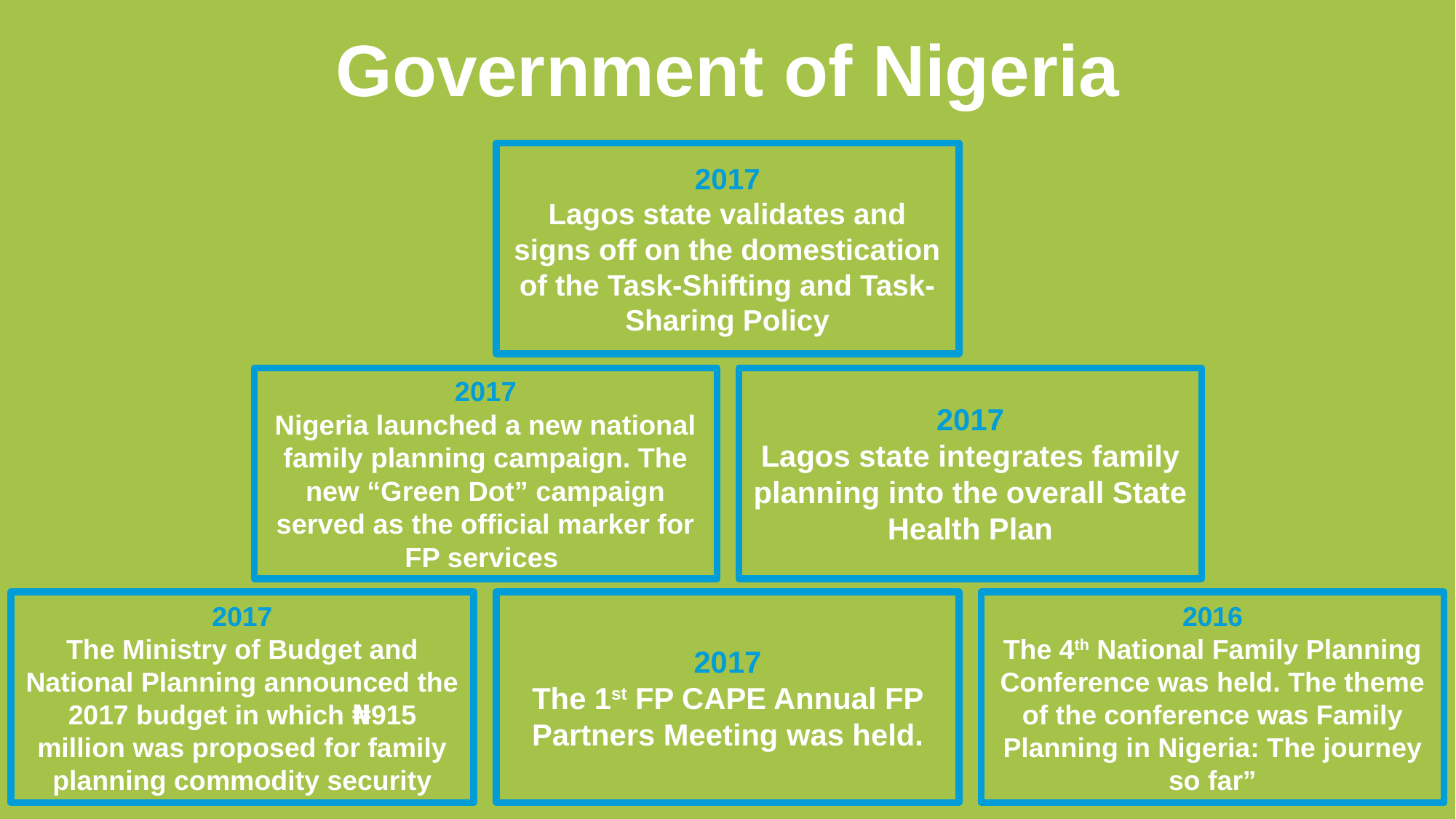

Government of Nigeria
2017
Lagos state validates and signs off on the domestication of the Task-Shifting and Task-Sharing Policy
2017
Nigeria launched a new national family planning campaign. The new “Green Dot” campaign served as the official marker for FP services
2017
Lagos state integrates family planning into the overall State Health Plan
2017
The Ministry of Budget and National Planning announced the 2017 budget in which ₦915 million was proposed for family planning commodity security
2017
The 1st FP CAPE Annual FP Partners Meeting was held.
2016
The 4th National Family Planning Conference was held. The theme of the conference was Family Planning in Nigeria: The journey so far”